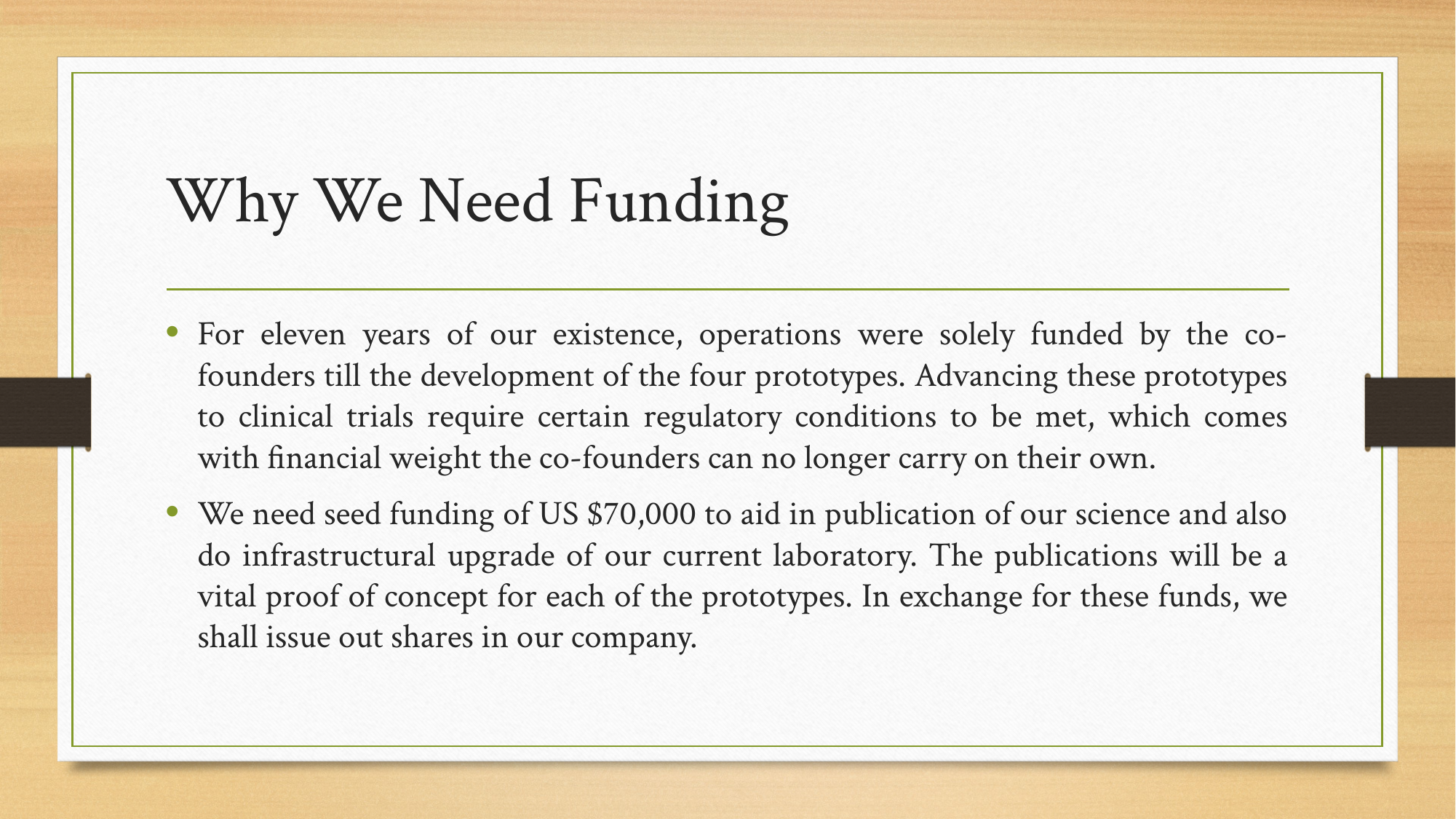

# Why We Need Funding
For eleven years of our existence, operations were solely funded by the co-founders till the development of the four prototypes. Advancing these prototypes to clinical trials require certain regulatory conditions to be met, which comes with financial weight the co-founders can no longer carry on their own.
We need seed funding of US $70,000 to aid in publication of our science and also do infrastructural upgrade of our current laboratory. The publications will be a vital proof of concept for each of the prototypes. In exchange for these funds, we shall issue out shares in our company.